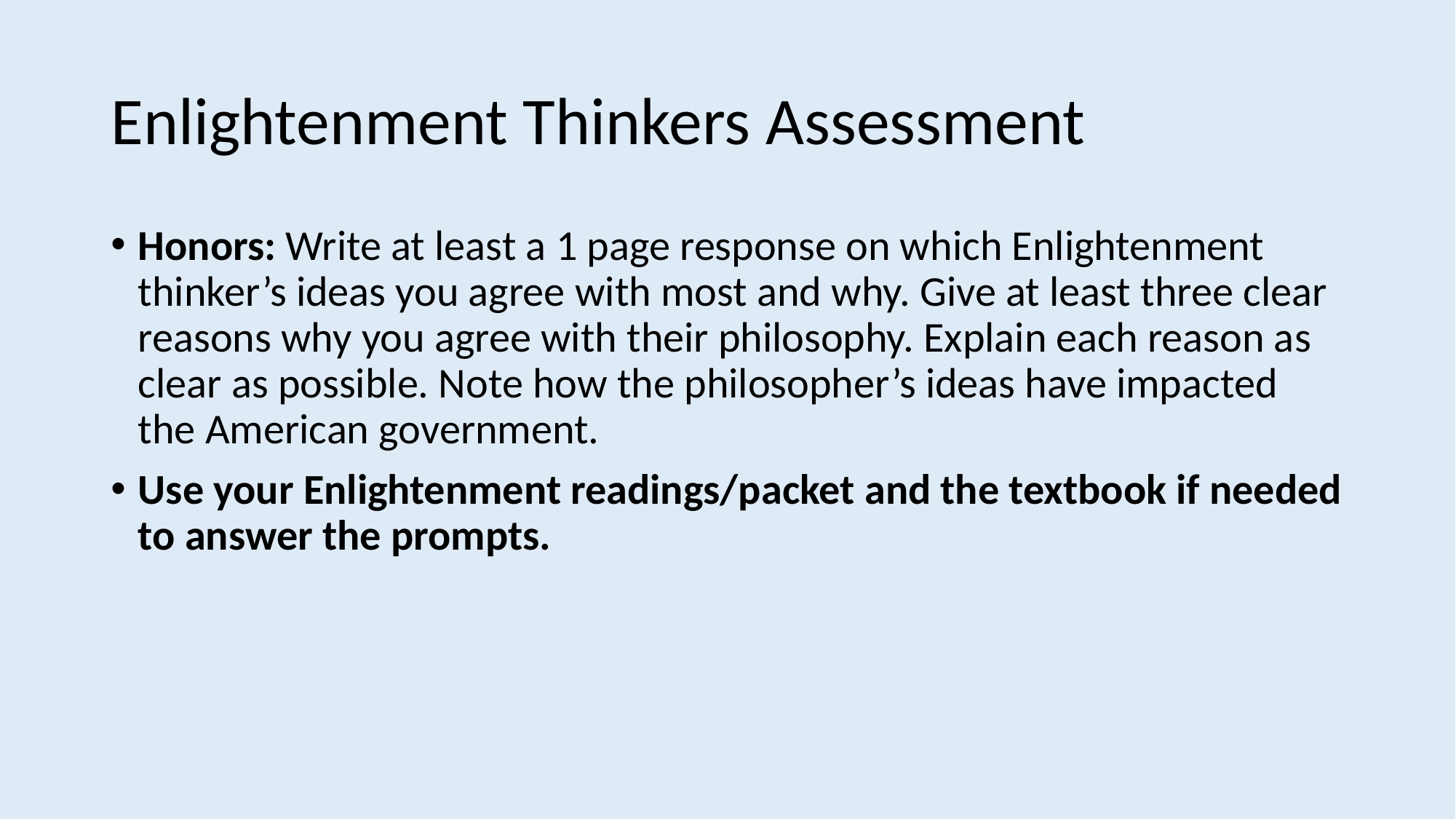

# Enlightenment Thinkers Assessment
Honors: Write at least a 1 page response on which Enlightenment thinker’s ideas you agree with most and why. Give at least three clear reasons why you agree with their philosophy. Explain each reason as clear as possible. Note how the philosopher’s ideas have impacted the American government.
Use your Enlightenment readings/packet and the textbook if needed to answer the prompts.